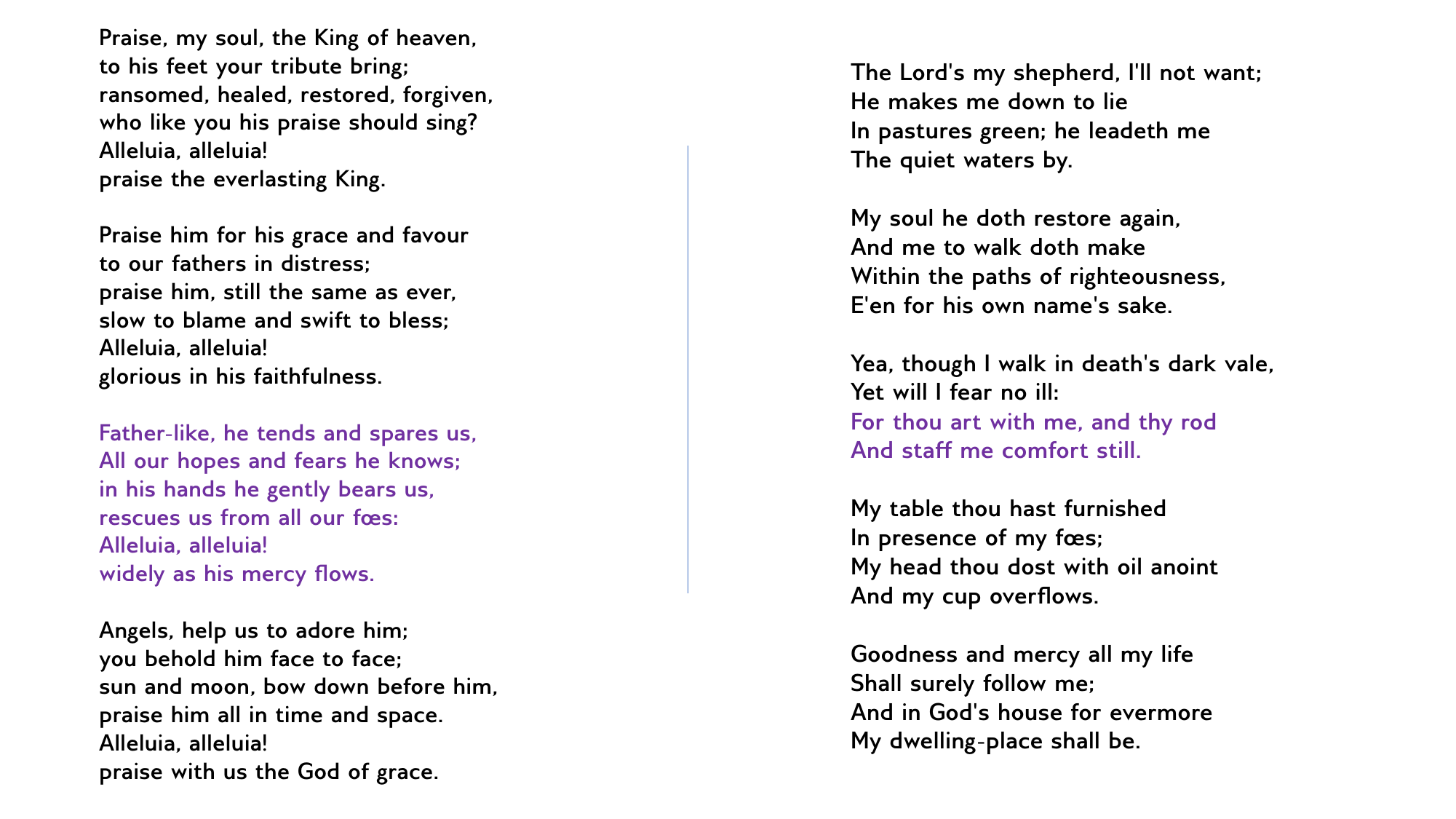

Praise, my soul, the King of heaven,
to his feet your tribute bring;
ransomed, healed, restored, forgiven,
who like you his praise should sing?
Alleluia, alleluia!
praise the everlasting King.
Praise him for his grace and favour
to our fathers in distress;
praise him, still the same as ever,
slow to blame and swift to bless;
Alleluia, alleluia!
glorious in his faithfulness.
Father-like, he tends and spares us,
All our hopes and fears he knows;
in his hands he gently bears us,
rescues us from all our foes:
Alleluia, alleluia!
widely as his mercy flows.
Angels, help us to adore him;
you behold him face to face;
sun and moon, bow down before him,
praise him all in time and space.
Alleluia, alleluia!
praise with us the God of grace.
The Lord's my shepherd, I'll not want;
He makes me down to lie
In pastures green; he leadeth me
The quiet waters by.
My soul he doth restore again,
And me to walk doth make
Within the paths of righteousness,
E'en for his own name's sake.
Yea, though I walk in death's dark vale,
Yet will I fear no ill:
For thou art with me, and thy rod
And staff me comfort still.
My table thou hast furnished
In presence of my foes;
My head thou dost with oil anoint
And my cup overflows.
Goodness and mercy all my life
Shall surely follow me;
And in God's house for evermore
My dwelling-place shall be.